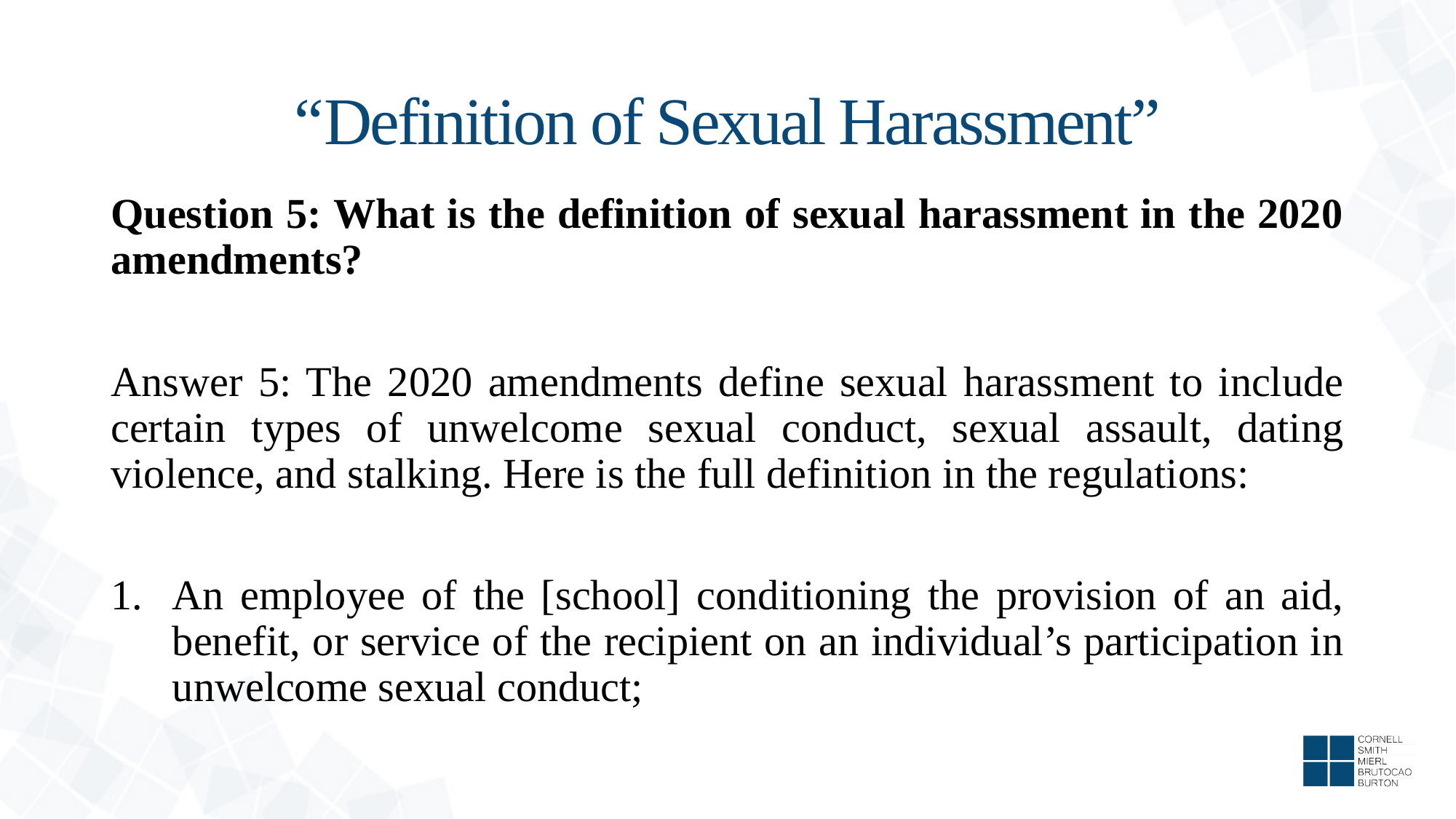

# “Definition of Sexual Harassment”
Question 5: What is the definition of sexual harassment in the 2020 amendments?

Answer 5: The 2020 amendments define sexual harassment to include certain types of unwelcome sexual conduct, sexual assault, dating violence, and stalking. Here is the full definition in the regulations:

An employee of the [school] conditioning the provision of an aid, benefit, or service of the recipient on an individual’s participation in unwelcome sexual conduct;